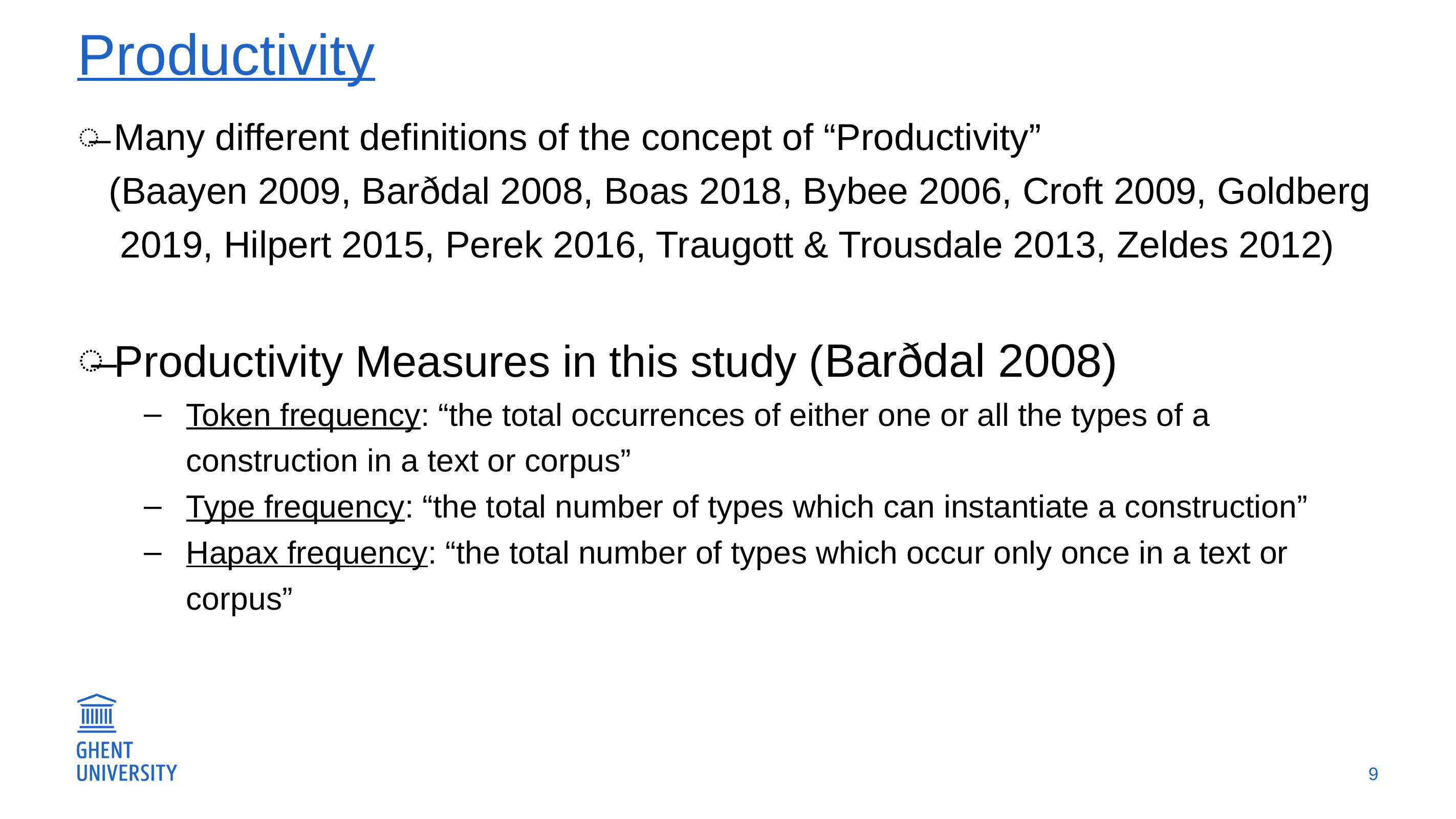

# Productivity
Many different definitions of the concept of “Productivity”
   (Baayen 2009, Barðdal 2008, Boas 2018, Bybee 2006, Croft 2009, Goldberg 2019, Hilpert 2015, Perek 2016, Traugott & Trousdale 2013, Zeldes 2012)

Productivity Measures in this study (Barðdal 2008)
Token frequency: “the total occurrences of either one or all the types of a construction in a text or corpus”
Type frequency: “the total number of types which can instantiate a construction”
Hapax frequency: “the total number of types which occur only once in a text or corpus”

9